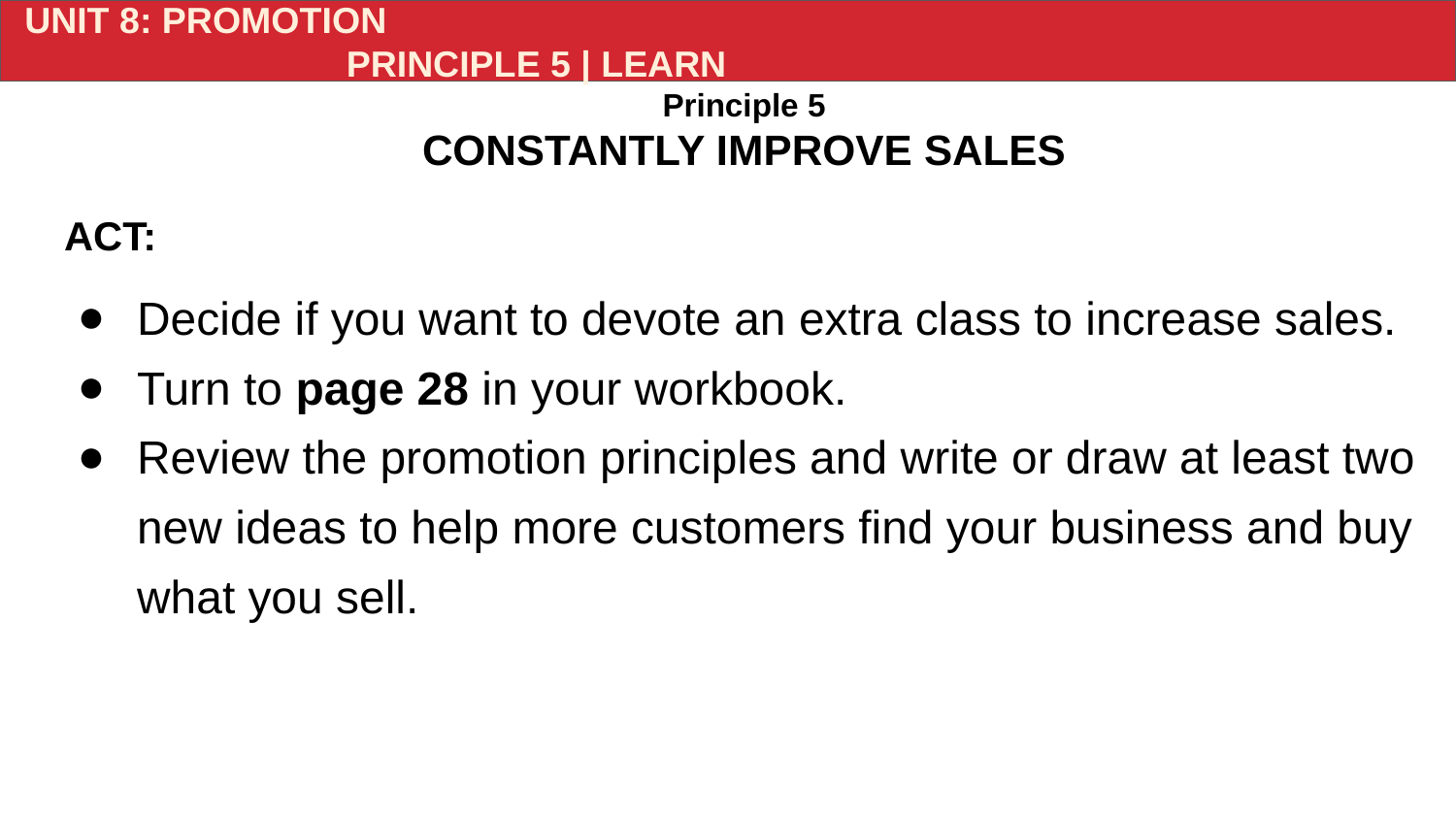

UNIT 8: PROMOTION			     	    	   				    PRINCIPLE 5 | LEARN
Principle 5
CONSTANTLY IMPROVE SALES
ACT:
Decide if you want to devote an extra class to increase sales.
Turn to page 28 in your workbook.
Review the promotion principles and write or draw at least two new ideas to help more customers find your business and buy what you sell.